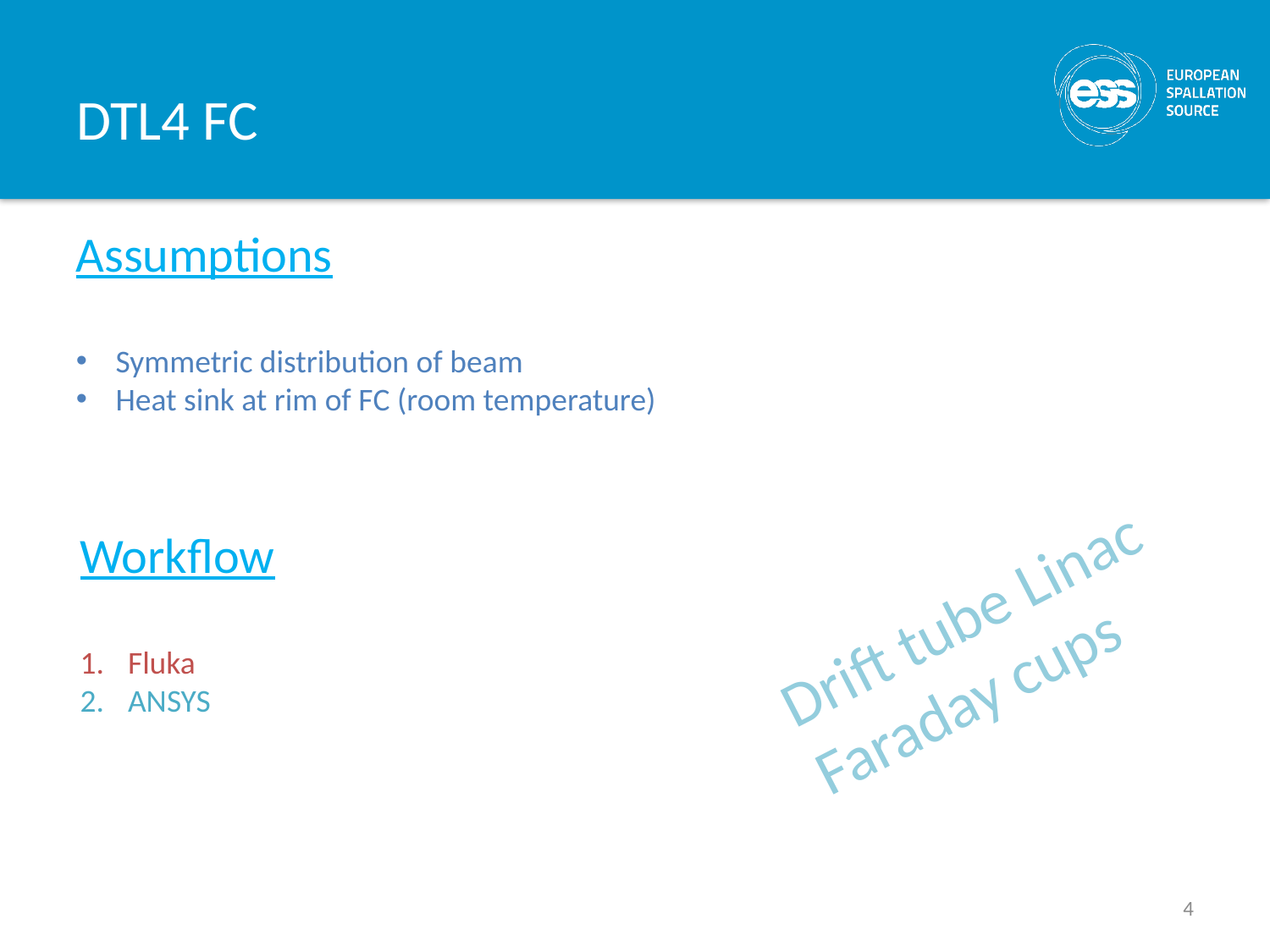

# DTL4 FC
Assumptions
Symmetric distribution of beam
Heat sink at rim of FC (room temperature)

Workflow
Fluka
ANSYS
Drift tube Linac
Faraday cups
4